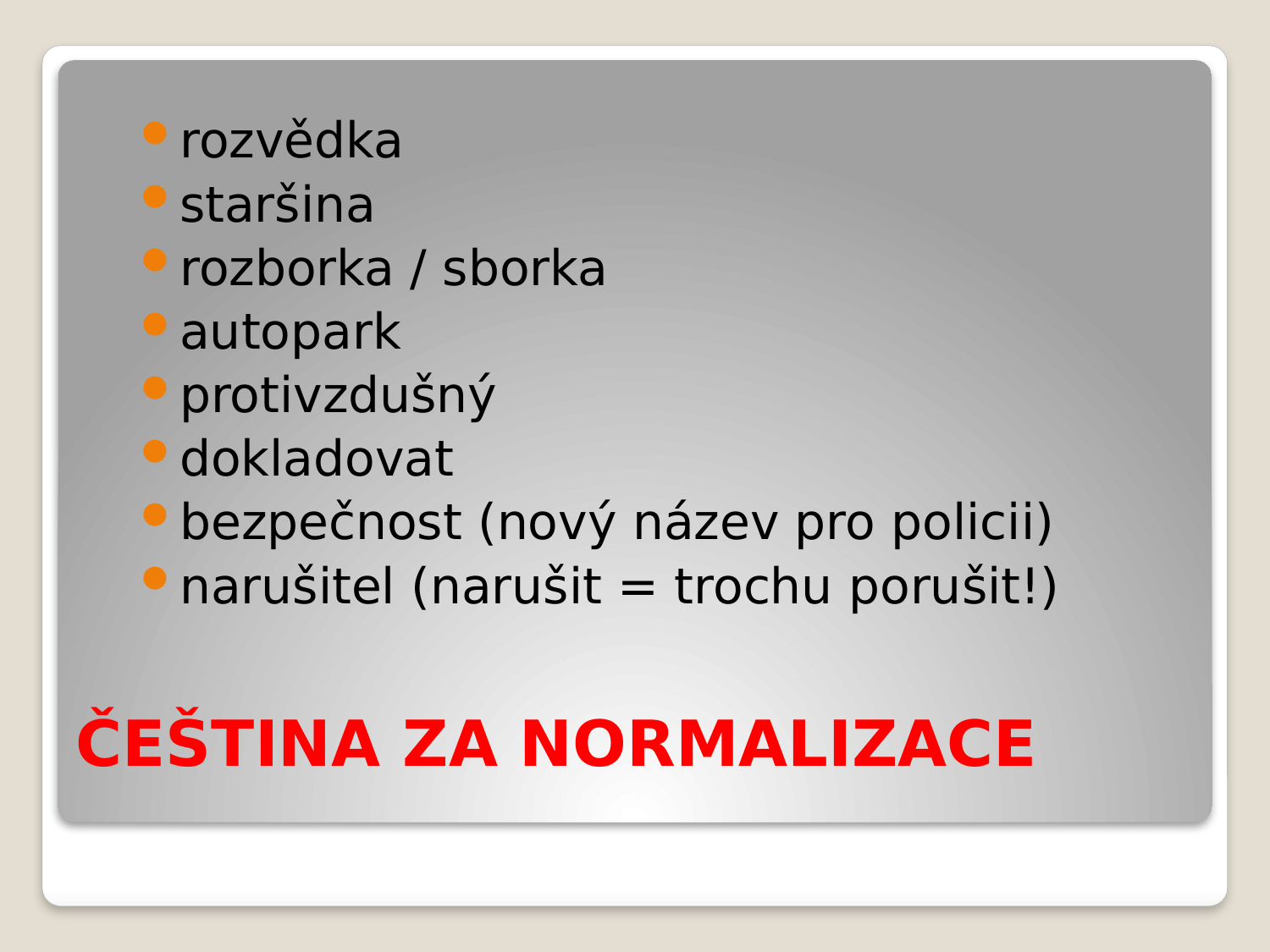

rozvědka
staršina
rozborka / sborka
autopark
protivzdušný
dokladovat
bezpečnost (nový název pro policii)
narušitel (narušit = trochu porušit!)

# ČEŠTINA ZA NORMALIZACE